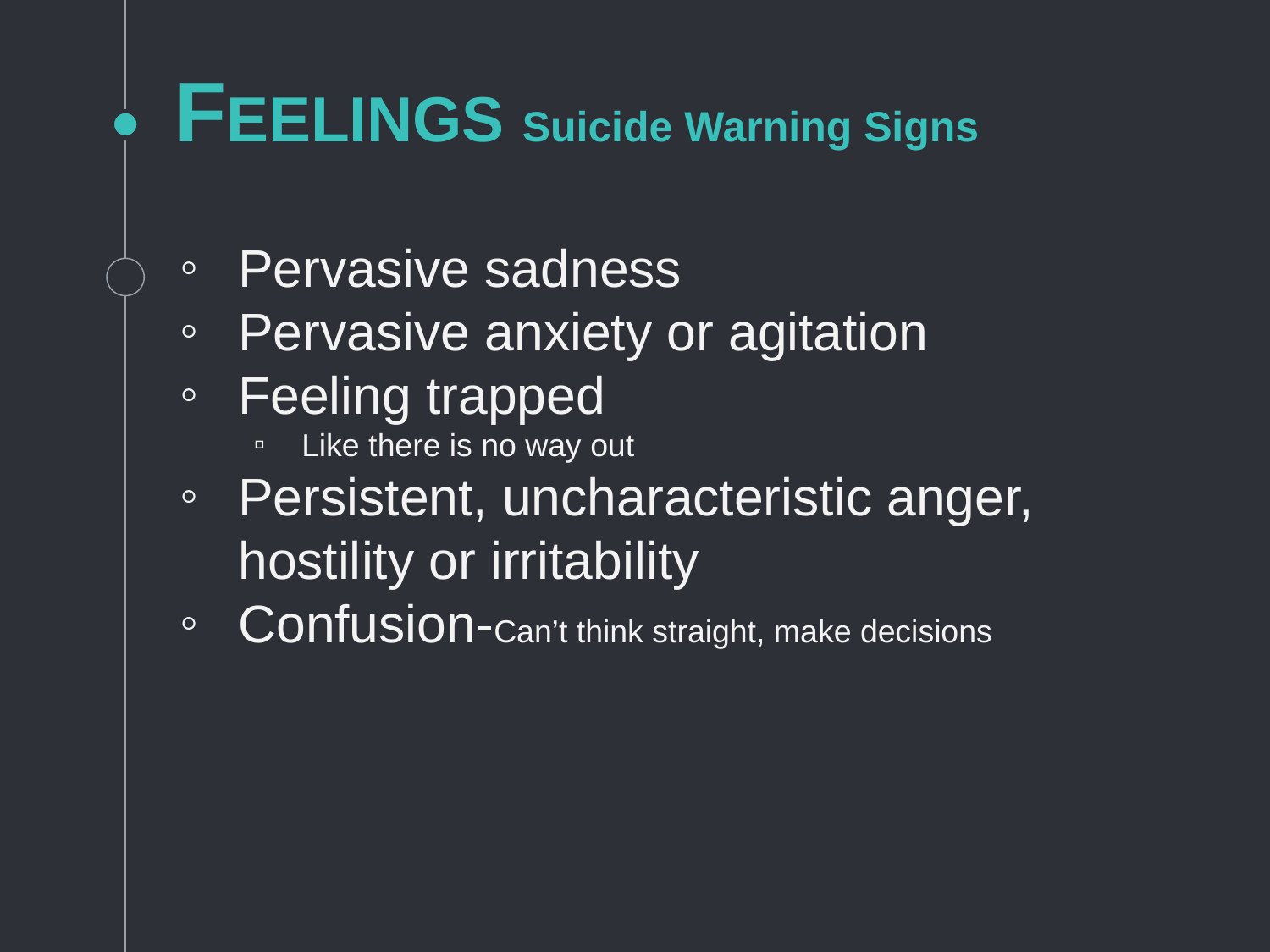

# FEELINGS Suicide Warning Signs

Pervasive sadness
Pervasive anxiety or agitation
Feeling trapped
Like there is no way out
Persistent, uncharacteristic anger, hostility or irritability
Confusion-Can’t think straight, make decisions